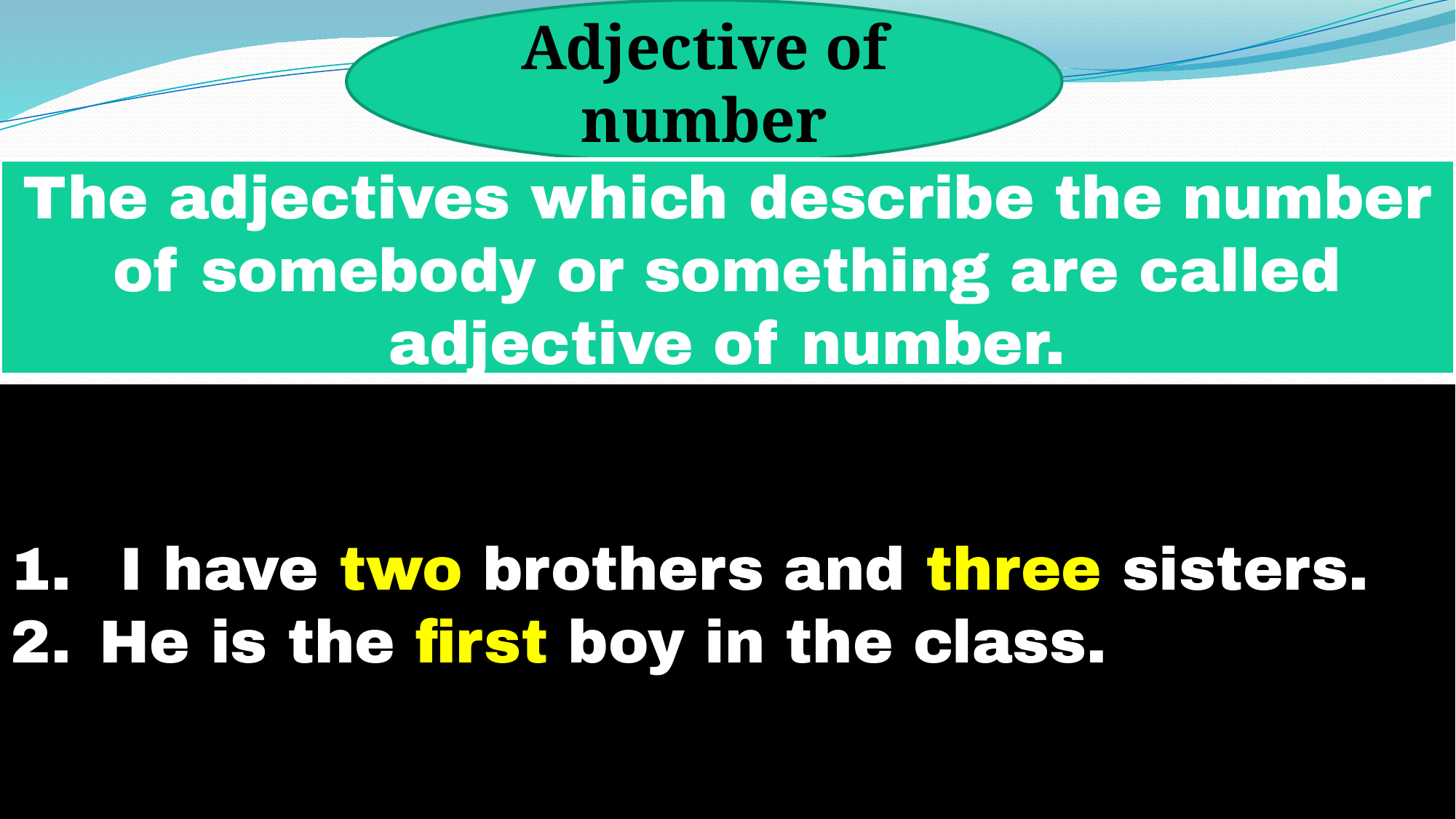

Adjective of number
The adjectives which describe the number of somebody or something are called adjective of number.
 I have two brothers and three sisters.
He is the first boy in the class.